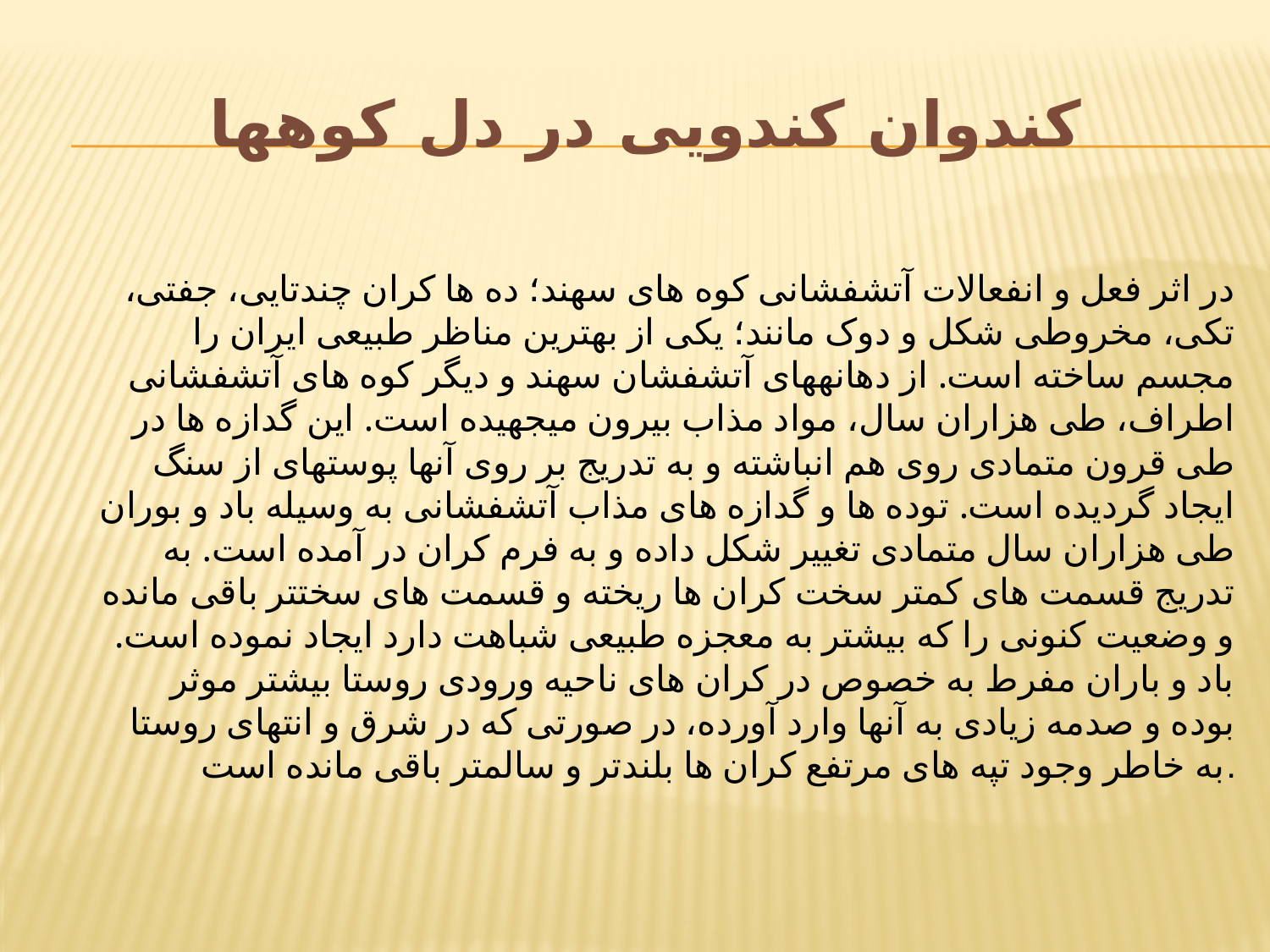

# کندوان کندویی در دل کوهها
در اثر فعل و انفعالات آتشفشانی کوه های سهند؛ ده ها کران چندتایی، جفتی، تکی، مخروطی شکل و دوک مانند؛ یکی از بهترین مناظر طبیعی ایران را مجسم ساخته است. از دهانه‏های آتشفشان سهند و دیگر کوه های آتشفشانی اطراف، طی هزاران سال، مواد مذاب بیرون می‏جهیده است. این گدازه ها در طی قرون متمادی روی هم انباشته و به تدریج بر روی آنها پوسته‏ای از سنگ ایجاد گردیده است. توده ها و گدازه های مذاب آتشفشانی به وسیله باد و بوران طی هزاران سال متمادی تغییر شکل داده و به فرم کران در آمده است. به تدریج قسمت های کمتر سخت کران ها ریخته و قسمت های سخت‏تر باقی مانده و وضعیت کنونی را که بیشتر به معجزه طبیعی شباهت دارد ایجاد نموده است. باد و باران مفرط به خصوص در کران های ناحیه ورودی روستا بیشتر موثر بوده و صدمه زیادی به آنها وارد آورده، در صورتی که در شرق و انتهای روستا به خاطر وجود تپه های مرتفع کران ها بلندتر و سالم‏تر باقی مانده است.